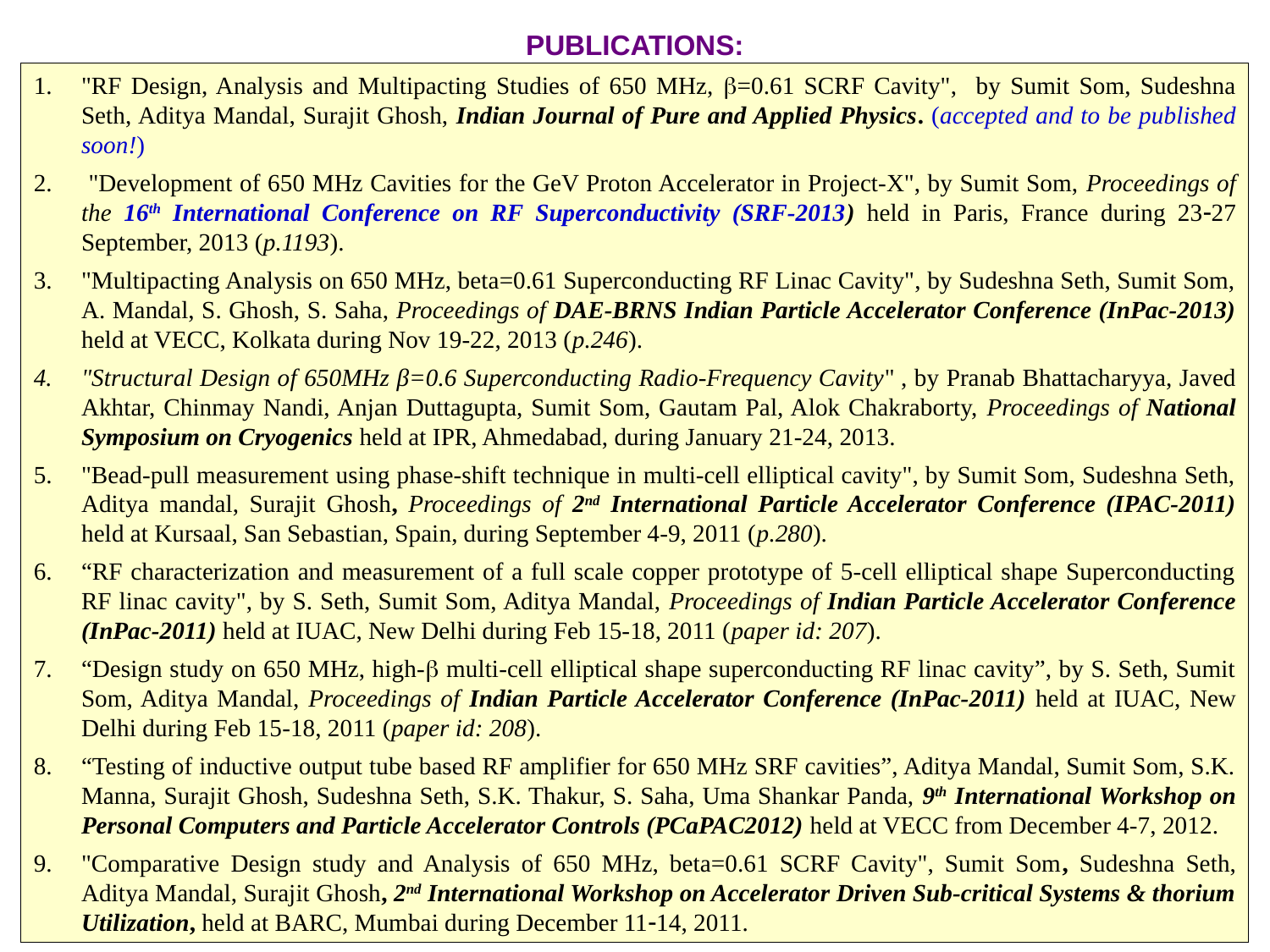

Publications:
"RF Design, Analysis and Multipacting Studies of 650 MHz, β=0.61 SCRF Cavity",  by Sumit Som, Sudeshna Seth, Aditya Mandal, Surajit Ghosh, Indian Journal of Pure and Applied Physics. (accepted and to be published soon!)

 "Development of 650 MHz Cavities for the GeV Proton Accelerator in Project-X", by Sumit Som, Proceedings of the 16th International Conference on RF Superconductivity (SRF-2013) held in Paris, France during 23−27 September, 2013 (p.1193).

"Multipacting Analysis on 650 MHz, beta=0.61 Superconducting RF Linac Cavity", by Sudeshna Seth, Sumit Som, A. Mandal, S. Ghosh, S. Saha, Proceedings of DAE-BRNS Indian Particle Accelerator Conference (InPac-2013) held at VECC, Kolkata during Nov 19-22, 2013 (p.246).

"Structural Design of 650MHz β=0.6 Superconducting Radio-Frequency Cavity" , by Pranab Bhattacharyya, Javed Akhtar, Chinmay Nandi, Anjan Duttagupta, Sumit Som, Gautam Pal, Alok Chakraborty, Proceedings of National Symposium on Cryogenics held at IPR, Ahmedabad, during January 21-24, 2013.

"Bead-pull measurement using phase-shift technique in multi-cell elliptical cavity", by Sumit Som, Sudeshna Seth, Aditya mandal, Surajit Ghosh, Proceedings of 2nd International Particle Accelerator Conference (IPAC-2011) held at Kursaal, San Sebastian, Spain, during September 4-9, 2011 (p.280).

“RF characterization and measurement of a full scale copper prototype of 5-cell elliptical shape Superconducting RF linac cavity", by S. Seth, Sumit Som, Aditya Mandal, Proceedings of Indian Particle Accelerator Conference (InPac-2011) held at IUAC, New Delhi during Feb 15-18, 2011 (paper id: 207).

“Design study on 650 MHz, high-β multi-cell elliptical shape superconducting RF linac cavity”, by S. Seth, Sumit Som, Aditya Mandal, Proceedings of Indian Particle Accelerator Conference (InPac-2011) held at IUAC, New Delhi during Feb 15-18, 2011 (paper id: 208).

“Testing of inductive output tube based RF amplifier for 650 MHz SRF cavities”, Aditya Mandal, Sumit Som, S.K. Manna, Surajit Ghosh, Sudeshna Seth, S.K. Thakur, S. Saha, Uma Shankar Panda, 9th International Workshop on Personal Computers and Particle Accelerator Controls (PCaPAC2012) held at VECC from December 4-7, 2012.

"Comparative Design study and Analysis of 650 MHz, beta=0.61 SCRF Cavity", Sumit Som, Sudeshna Seth, Aditya Mandal, Surajit Ghosh, 2nd International Workshop on Accelerator Driven Sub-critical Systems & thorium Utilization, held at BARC, Mumbai during December 11−14, 2011.